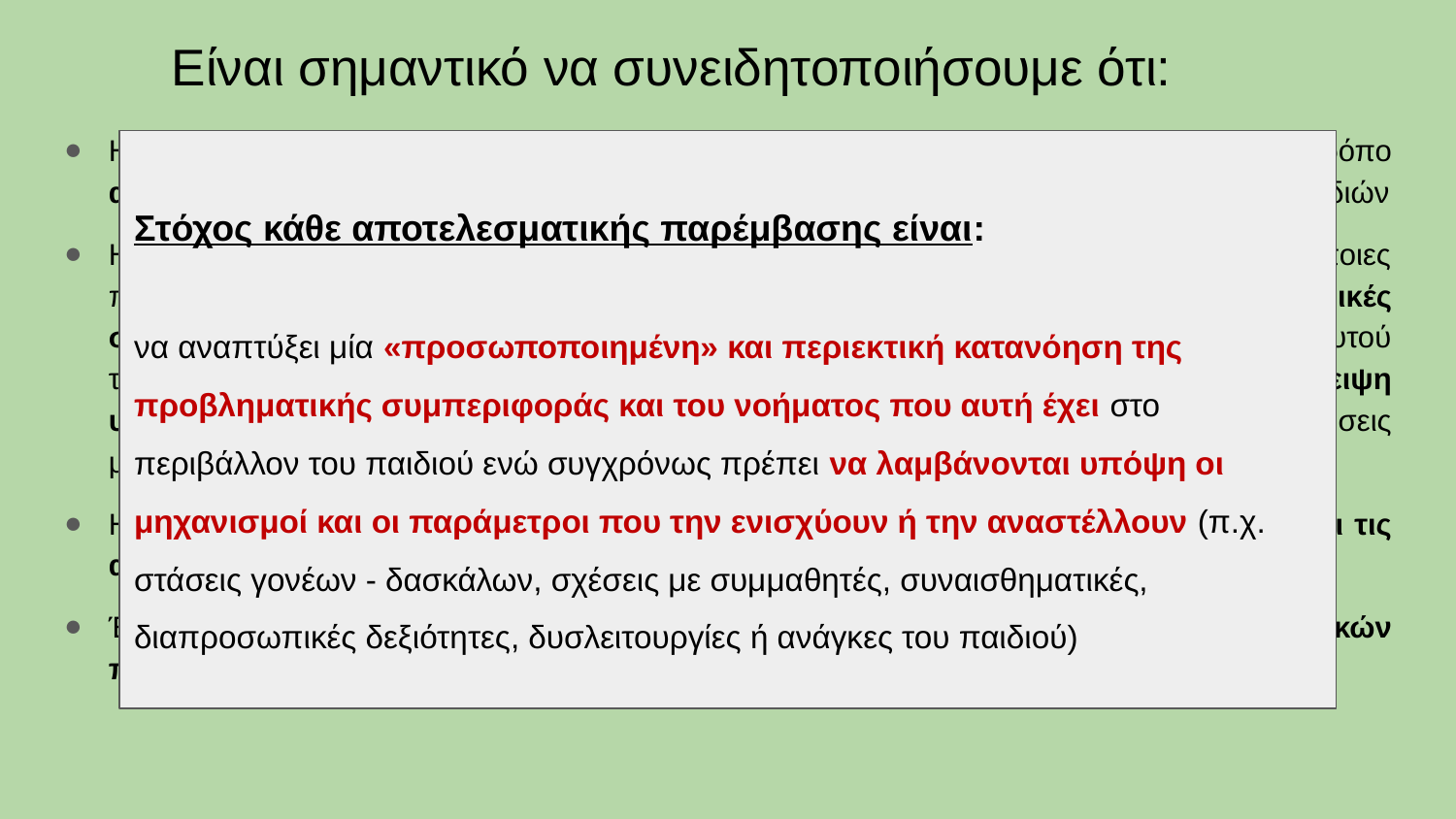

# Είναι σημαντικό να συνειδητοποιήσουμε ότι:
Η αντιμετώπιση των προβλημάτων συμπεριφοράς με επιθετικό ή αυστηρά τιμωρητικό τρόπο αυξάνει τις εσωτερικές εντάσεις και τα συναισθήματα θυμού ή εκδίκησης αυτών των παιδιών
Η διαταρακτική συμπεριφορά και οι επιθετικές τάσεις θεωρούνται ότι συγκαλύπτουν σε κάποιες περιπτώσεις καταθλιπτικά συναισθήματα, πιθανόν να συνδέονται με εσωτερικές συγκρούσεις ή συσσωρευμένα άγχη και ένα ελλειμματικό αίσθημα σταθερότητας και εαυτού τα οποία σχετίζονται με τον τρόπο που έχουν μεγαλώσει και παραπέμπουν στην έλλειψη υποστήριξης από τους γονείς ή σε αρνητικές/αυταρχικές συμπεριφορές και συγκρούσεις μέσα στο πλαίσιο της οικογένειας
Η απόρριψη των συνομιλήκων επηρρεάζει αρνητικά το αυτοσυναίσθημα και ενισχύει τις αρνητικές  και επιθετικές διαθέσεις
Έρευνες έχουν συνδέσει την εκδήλωση της επιθετικότητας με την ύπαρξη ψυχολογικών προβλημάτων
Στόχος κάθε αποτελεσματικής παρέμβασης είναι:

να αναπτύξει μία «προσωποποιημένη» και περιεκτική κατανόηση της προβληματικής συμπεριφοράς και του νοήματος που αυτή έχει στο περιβάλλον του παιδιού ενώ συγχρόνως πρέπει να λαμβάνονται υπόψη οι μηχανισμοί και οι παράμετροι που την ενισχύουν ή την αναστέλλουν (π.χ. στάσεις γονέων - δασκάλων, σχέσεις με συμμαθητές, συναισθηματικές, διαπροσωπικές δεξιότητες, δυσλειτουργίες ή ανάγκες του παιδιού)